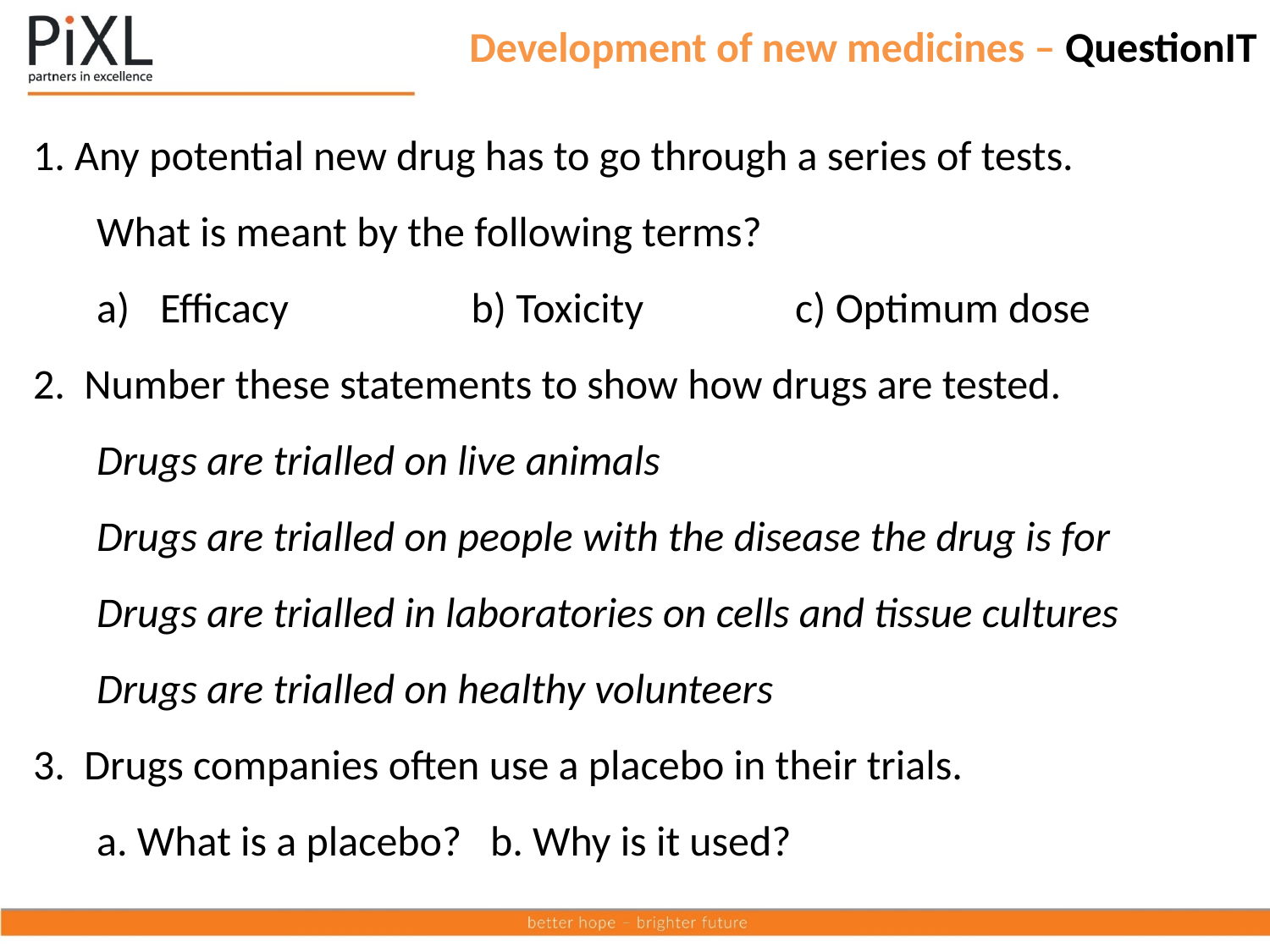

# Development of new medicines – QuestionIT
1. Any potential new drug has to go through a series of tests.
	What is meant by the following terms?
Efficacy 	      b) Toxicity		c) Optimum dose
2.  Number these statements to show how drugs are tested.
Drugs are trialled on live animals
Drugs are trialled on people with the disease the drug is for
Drugs are trialled in laboratories on cells and tissue cultures
Drugs are trialled on healthy volunteers
3.  Drugs companies often use a placebo in their trials.
a. What is a placebo?   b. Why is it used?